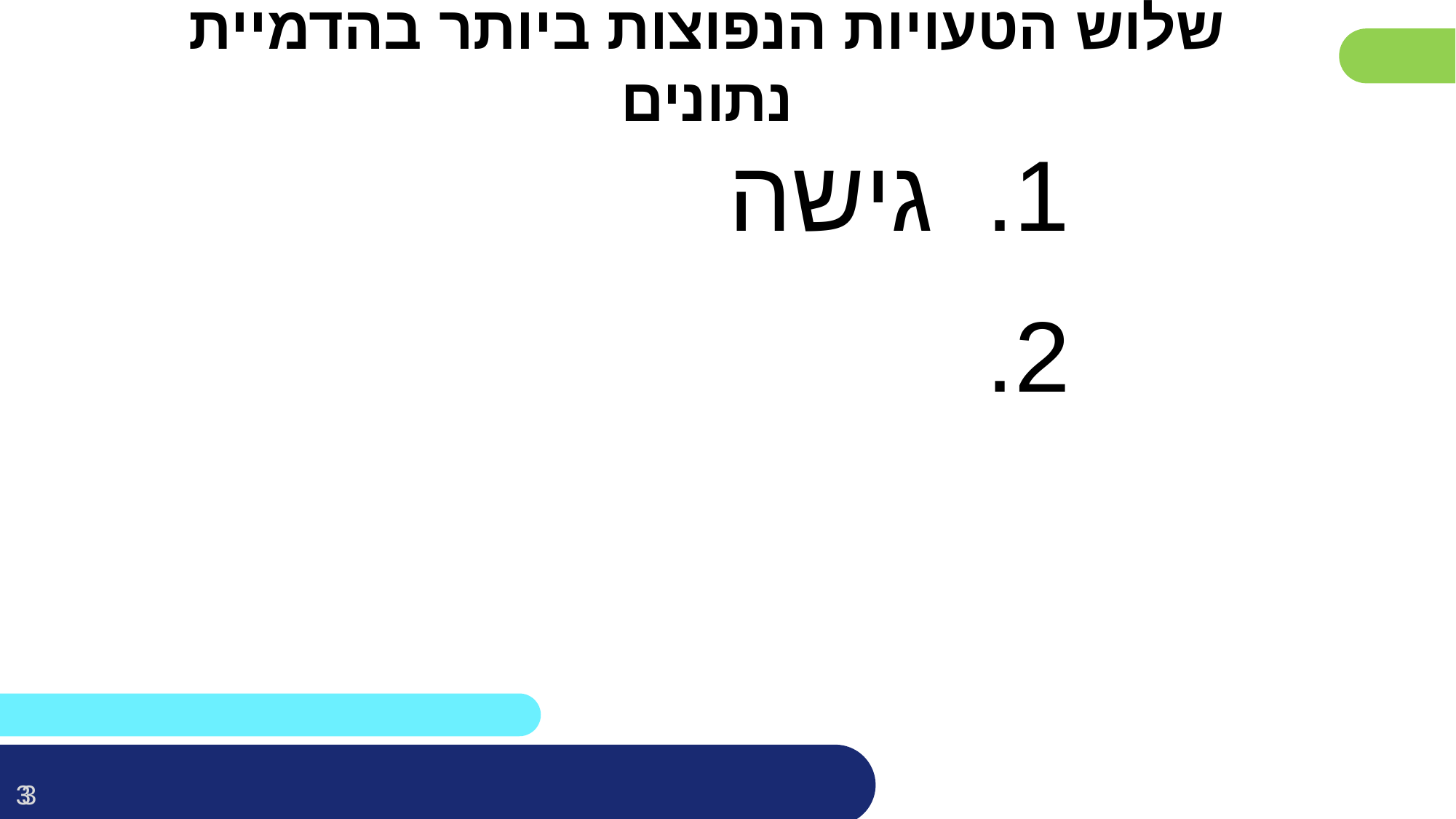

# שלוש הטעויות הנפוצות ביותר בהדמיית נתונים
גישה
2.
.

3